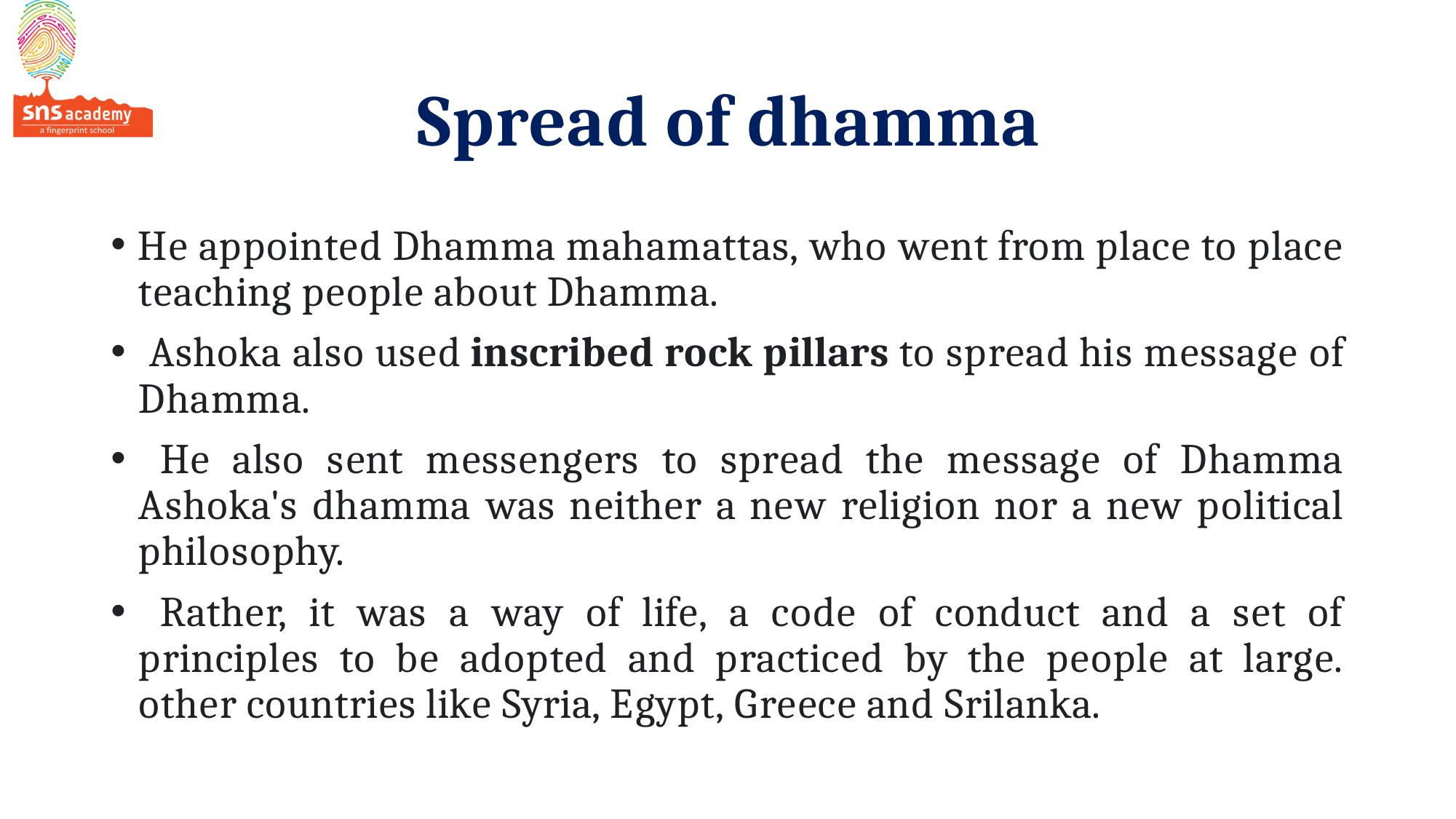

# Spread of dhamma
He appointed Dhamma mahamattas, who went from place to place teaching people about Dhamma.
 Ashoka also used inscribed rock pillars to spread his message of Dhamma.
 He also sent messengers to spread the message of Dhamma Ashoka's dhamma was neither a new religion nor a new political philosophy.
 Rather, it was a way of life, a code of conduct and a set of principles to be adopted and practiced by the people at large. other countries like Syria, Egypt, Greece and Srilanka.